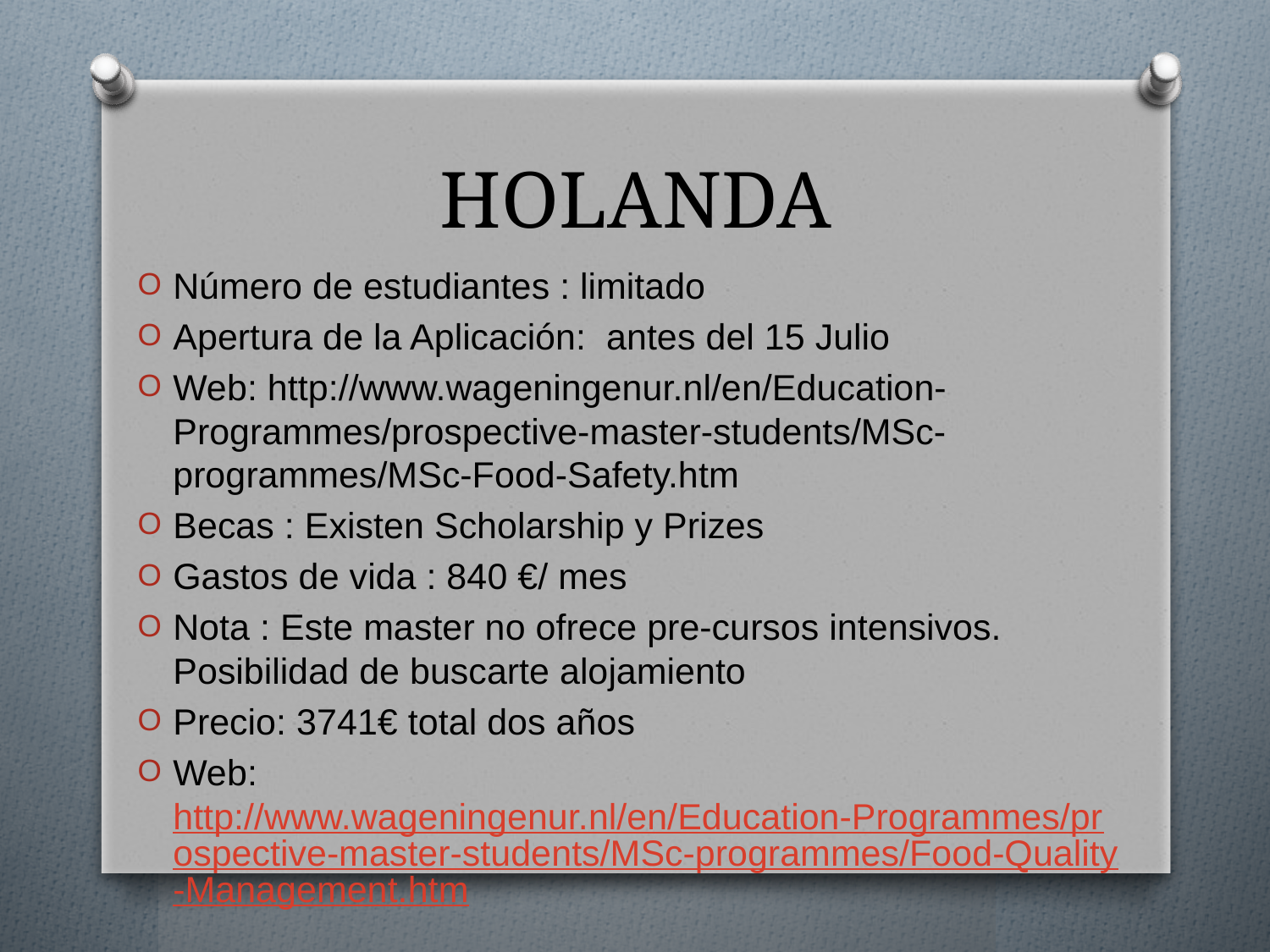

# HOLANDA
Número de estudiantes : limitado
Apertura de la Aplicación:  antes del 15 Julio
Web: http://www.wageningenur.nl/en/Education-Programmes/prospective-master-students/MSc-programmes/MSc-Food-Safety.htm
Becas : Existen Scholarship y Prizes
Gastos de vida : 840 €/ mes
Nota : Este master no ofrece pre-cursos intensivos. Posibilidad de buscarte alojamiento
Precio: 3741€ total dos años
Web: http://www.wageningenur.nl/en/Education-Programmes/prospective-master-students/MSc-programmes/Food-Quality-Management.htm